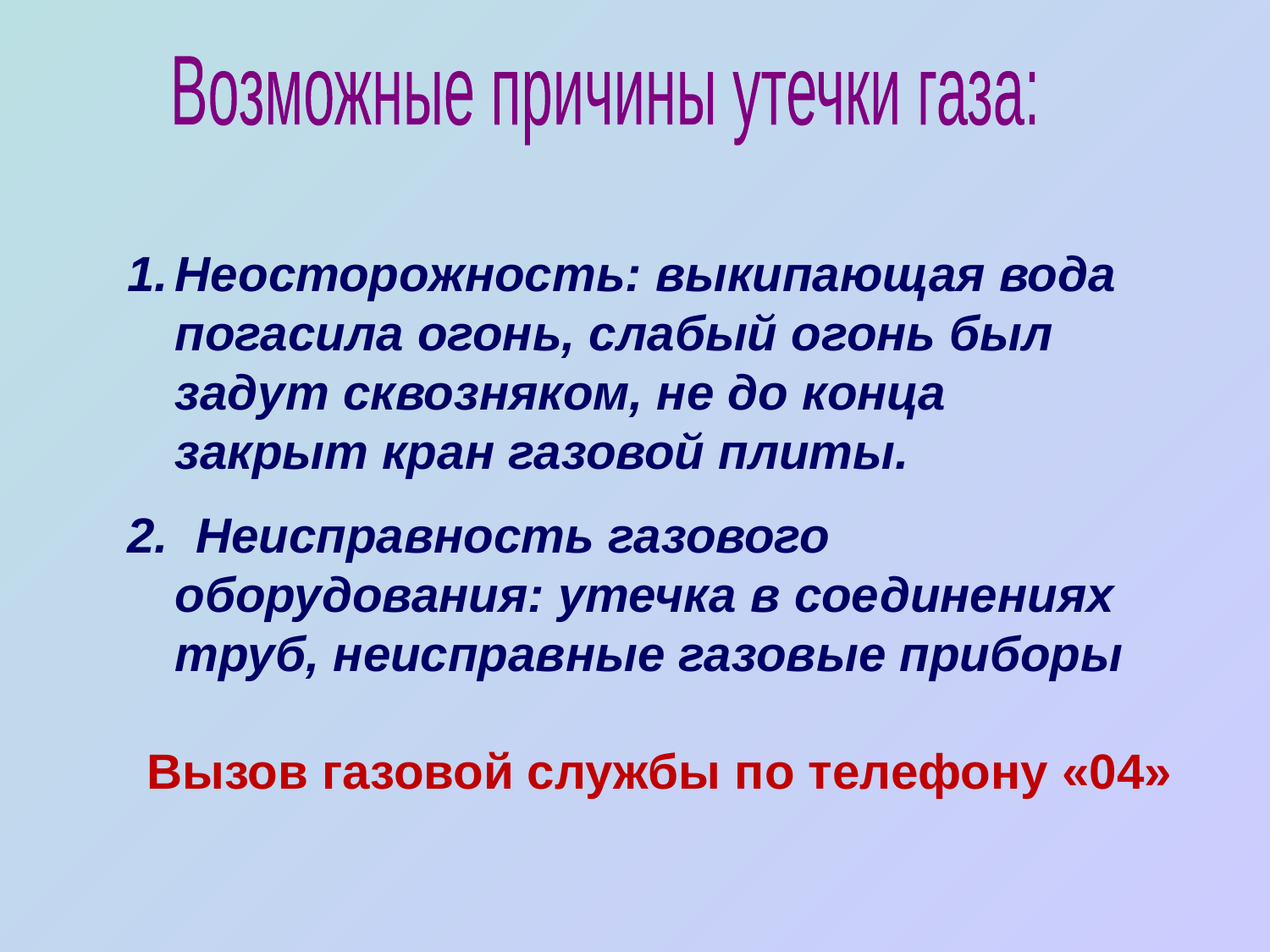

Возможные причины утечки газа:

Неосторожность: выкипающая вода погасила огонь, слабый огонь был задут сквозняком, не до конца закрыт кран газовой плиты.
2.  Неисправность газового оборудования: утечка в соединениях труб, неисправные газовые приборы
Вызов газовой службы по телефону «04»